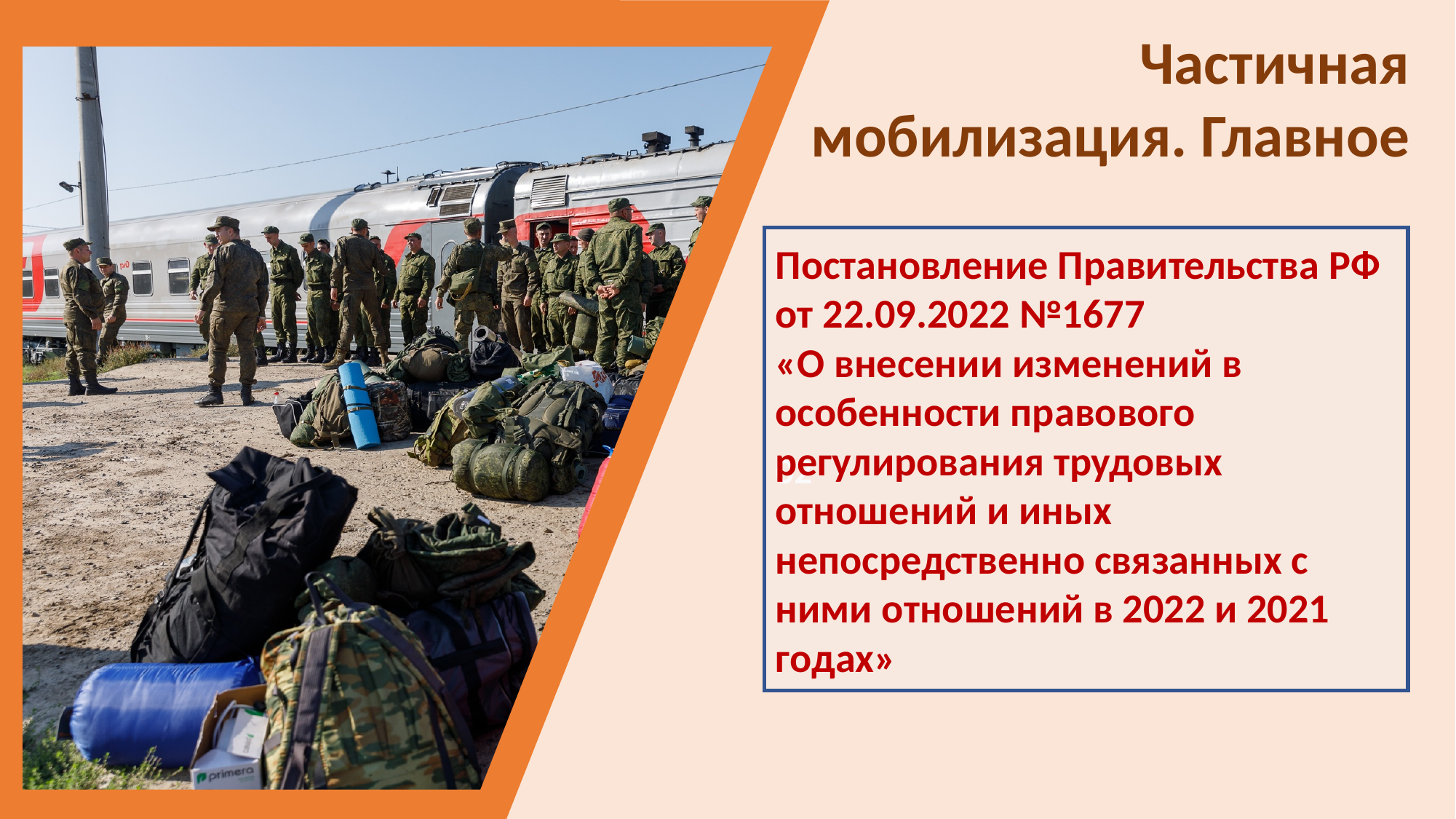

Частичная мобилизация. Главное

Постановление Правительства РФ от 22.09.2022 №1677
«О внесении изменений в особенности правового регулирования трудовых отношений и иных непосредственно связанных с ними отношений в 2022 и 2021 годах»
02